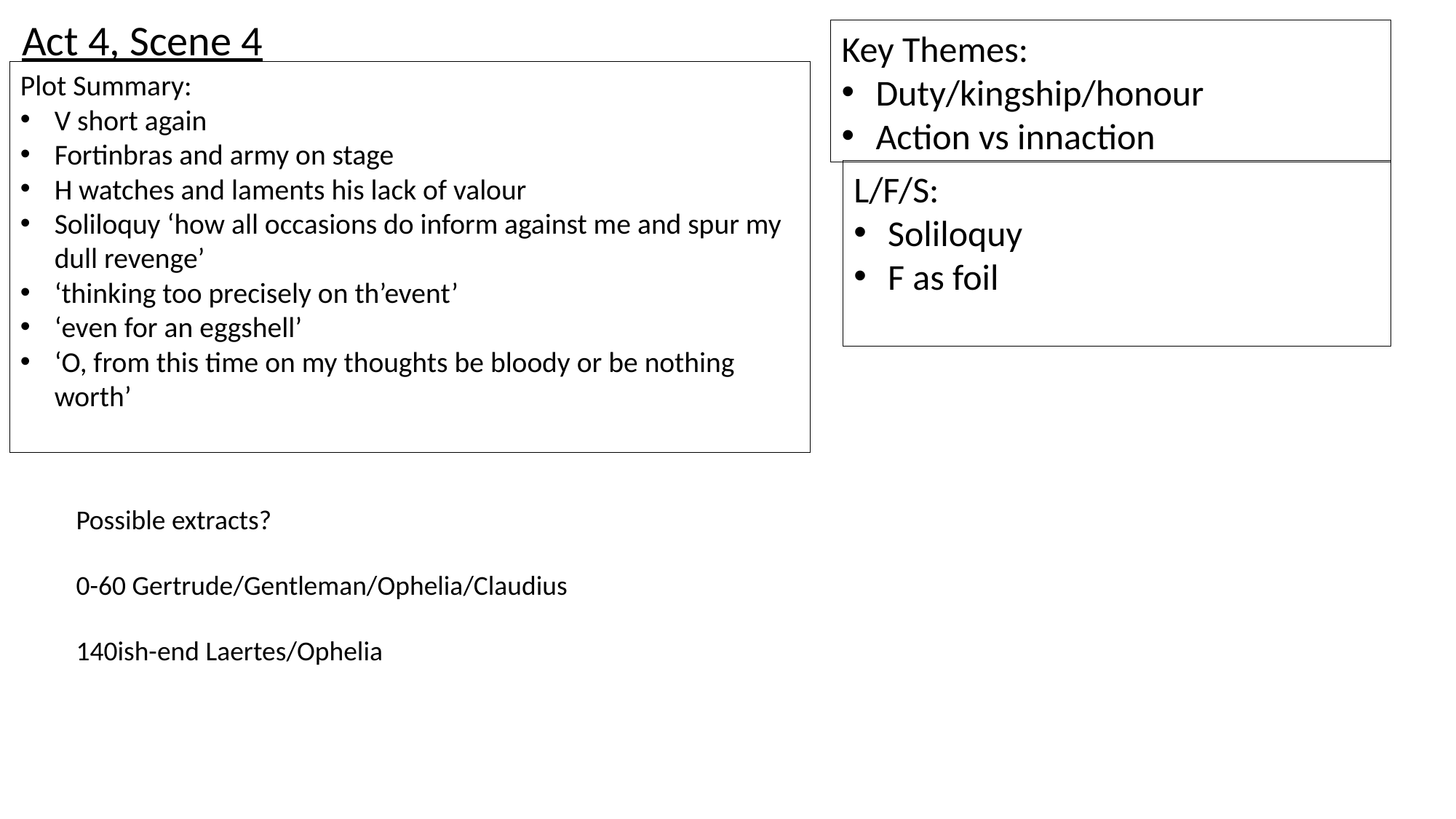

Act 4, Scene 4
Key Themes:
Duty/kingship/honour
Action vs innaction
Plot Summary:
V short again
Fortinbras and army on stage
H watches and laments his lack of valour
Soliloquy ‘how all occasions do inform against me and spur my dull revenge’
‘thinking too precisely on th’event’
‘even for an eggshell’
‘O, from this time on my thoughts be bloody or be nothing worth’

L/F/S:
Soliloquy
F as foil

Possible extracts?

0-60 Gertrude/Gentleman/Ophelia/Claudius

140ish-end Laertes/Ophelia